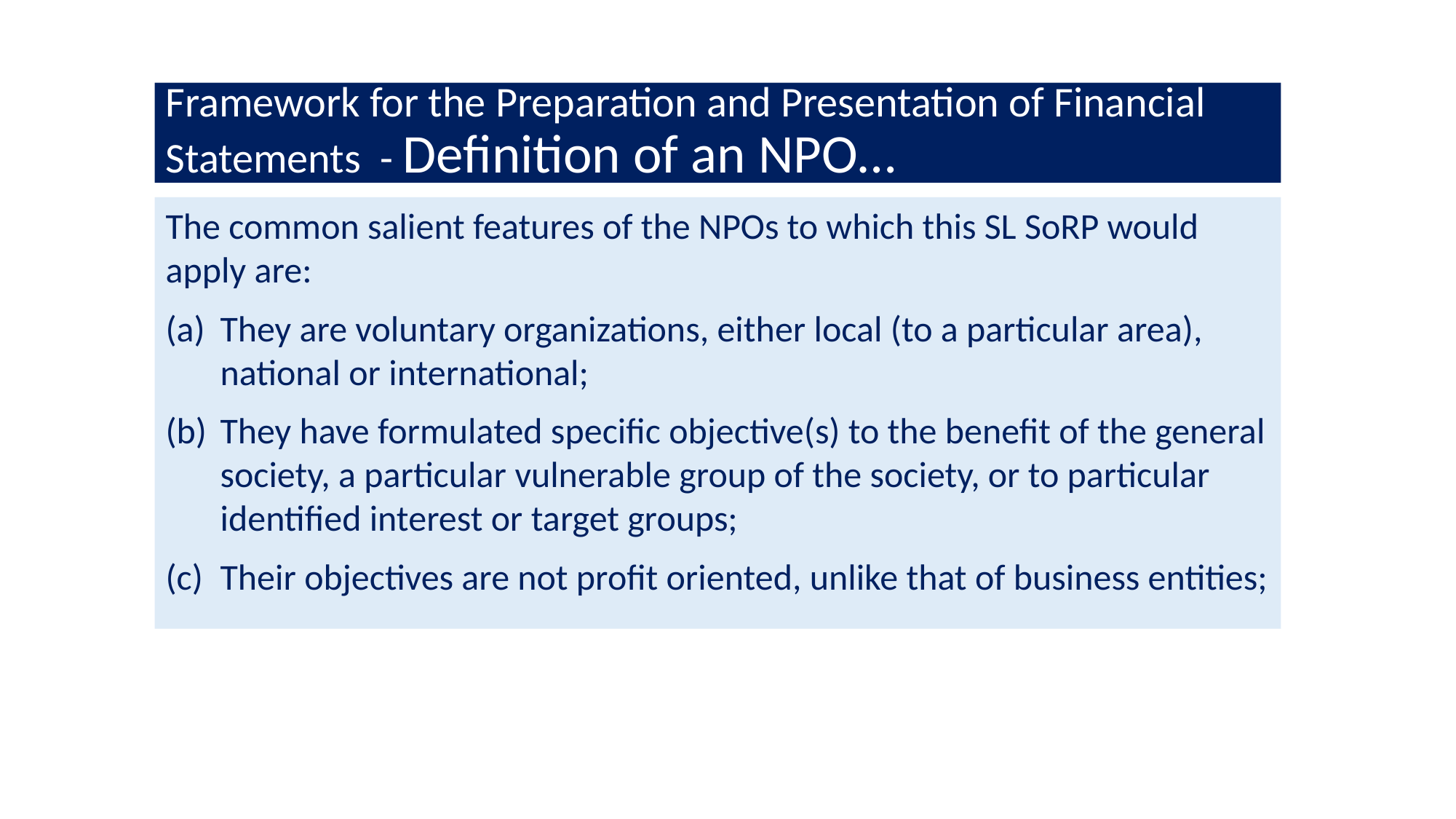

# Framework for the Preparation and Presentation of Financial Statements  - Definition of an NPO…
The common salient features of the NPOs to which this SL SoRP would apply are:
They are voluntary organizations, either local (to a particular area), national or international;
They have formulated specific objective(s) to the benefit of the general society, a particular vulnerable group of the society, or to particular identified interest or target groups;
Their objectives are not profit oriented, unlike that of business entities;